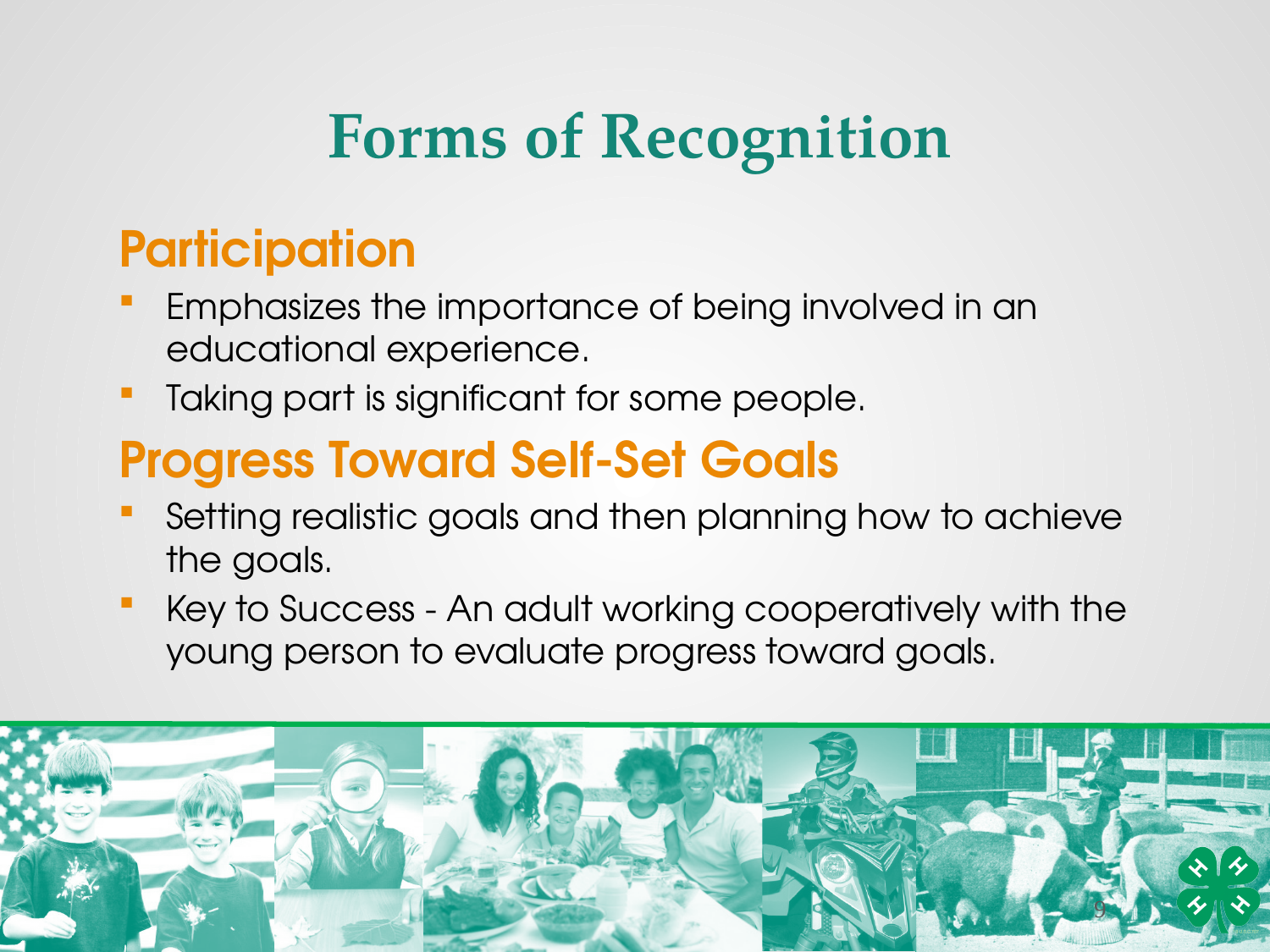

Forms of Recognition
Participation
Emphasizes the importance of being involved in an educational experience.
Taking part is significant for some people.
Progress Toward Self-Set Goals
Setting realistic goals and then planning how to achieve the goals.
Key to Success - An adult working cooperatively with the young person to evaluate progress toward goals.

9